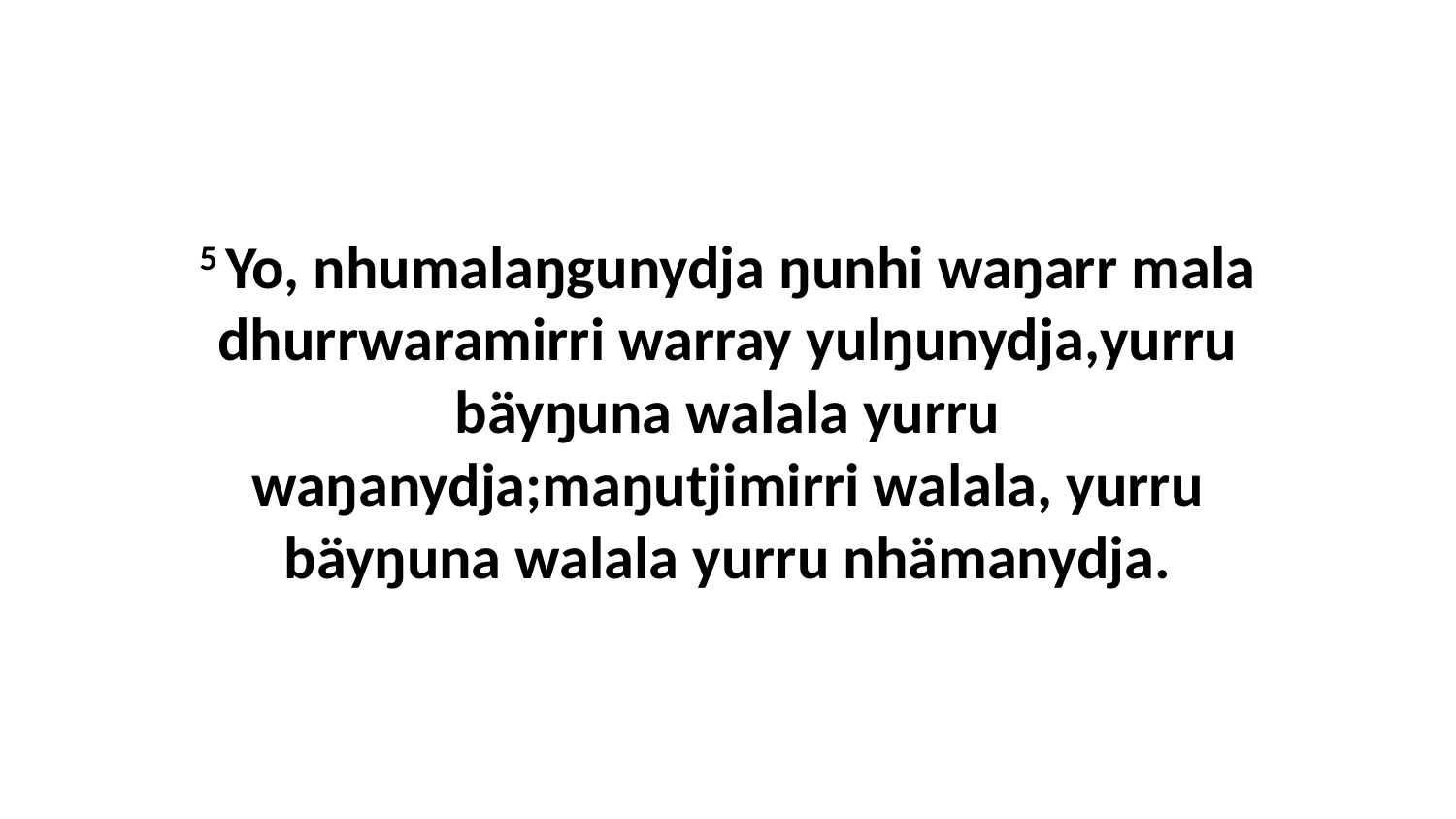

5 Yo, nhumalaŋgunydja ŋunhi waŋarr mala dhurrwaramirri warray yulŋunydja,yurru bäyŋuna walala yurru waŋanydja;maŋutjimirri walala, yurru bäyŋuna walala yurru nhämanydja.